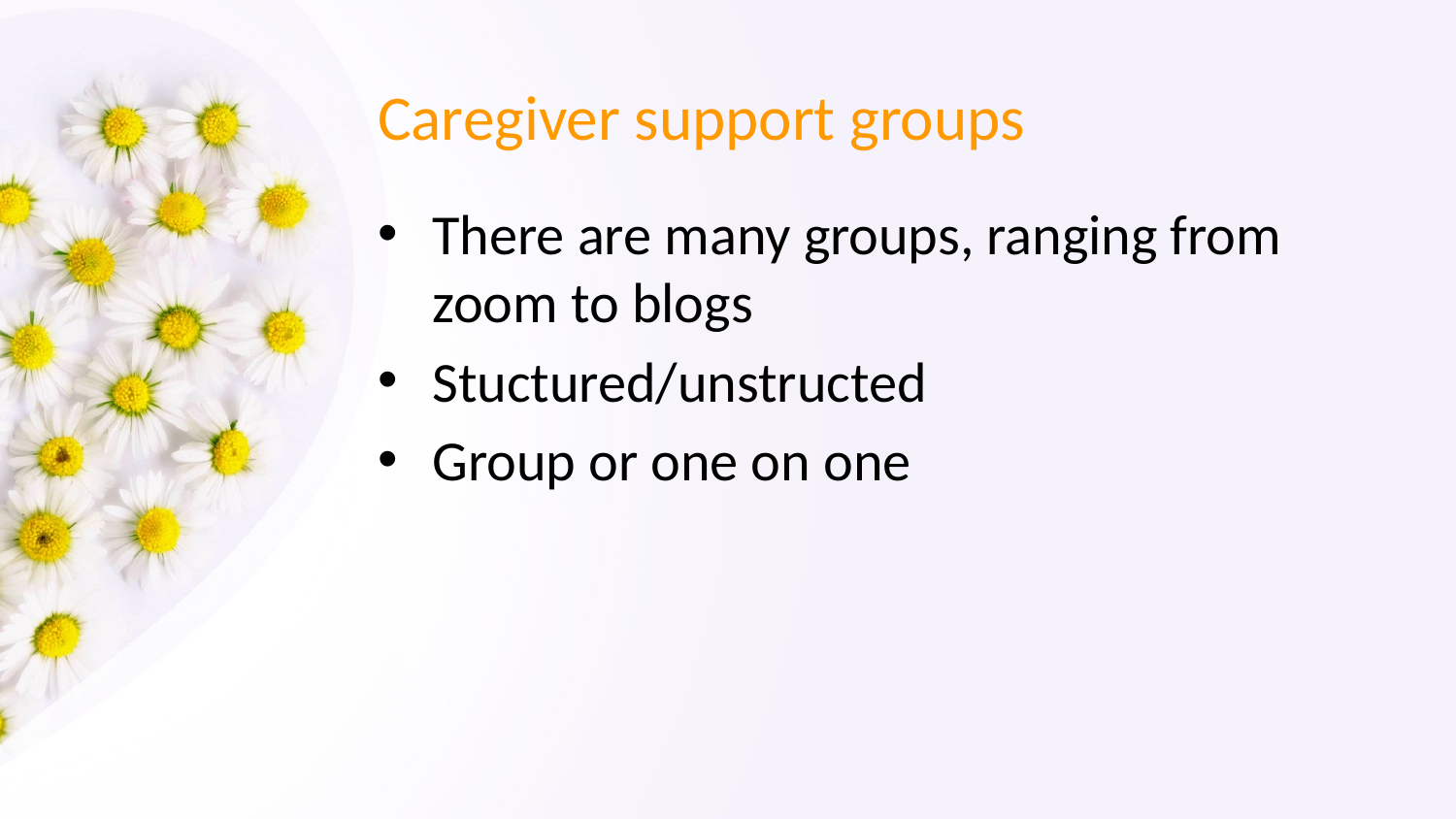

# Caregiver support groups
There are many groups, ranging from zoom to blogs
Stuctured/unstructed
Group or one on one